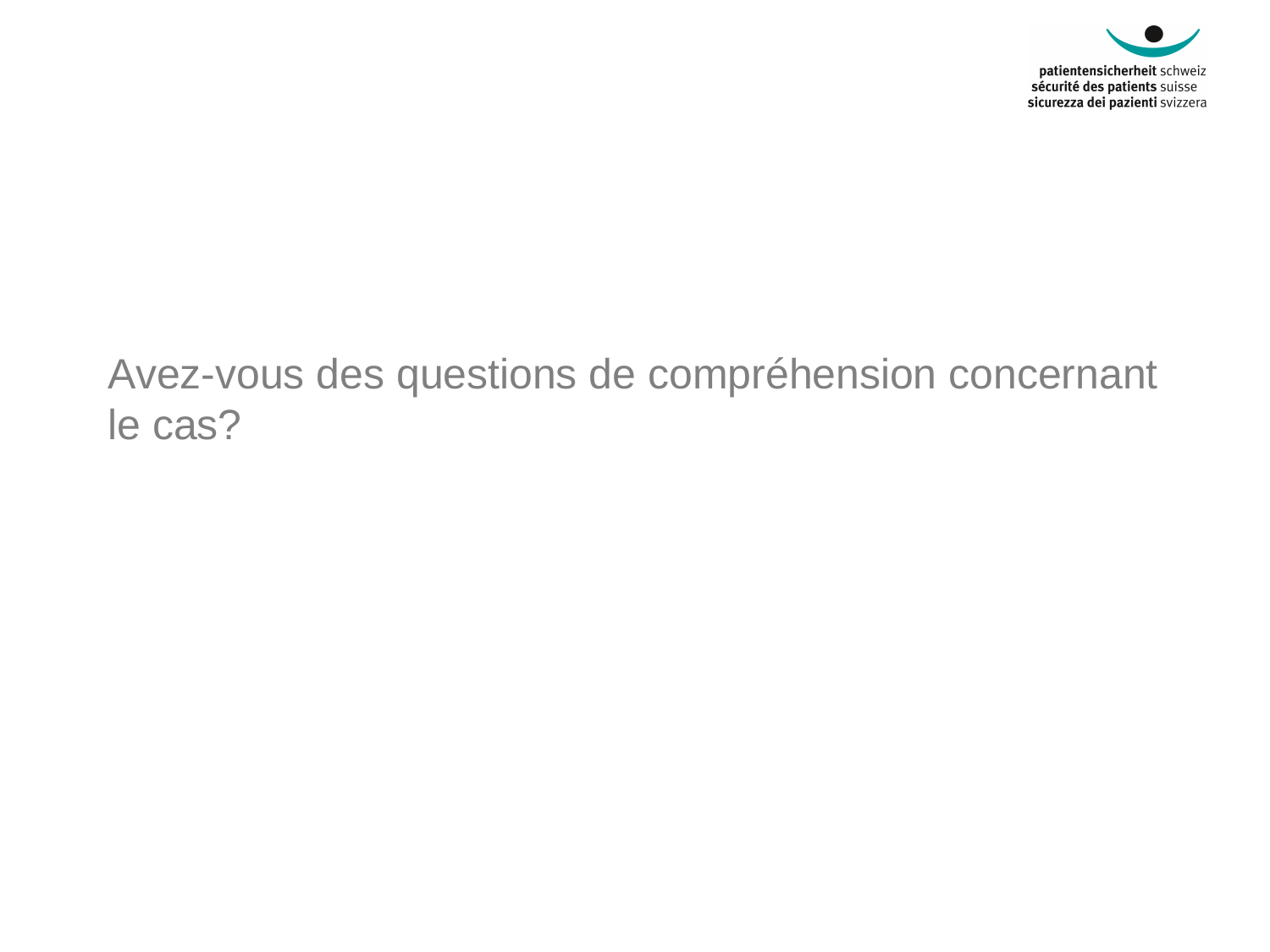

# Avez-vous des questions de compréhension concernant le cas?